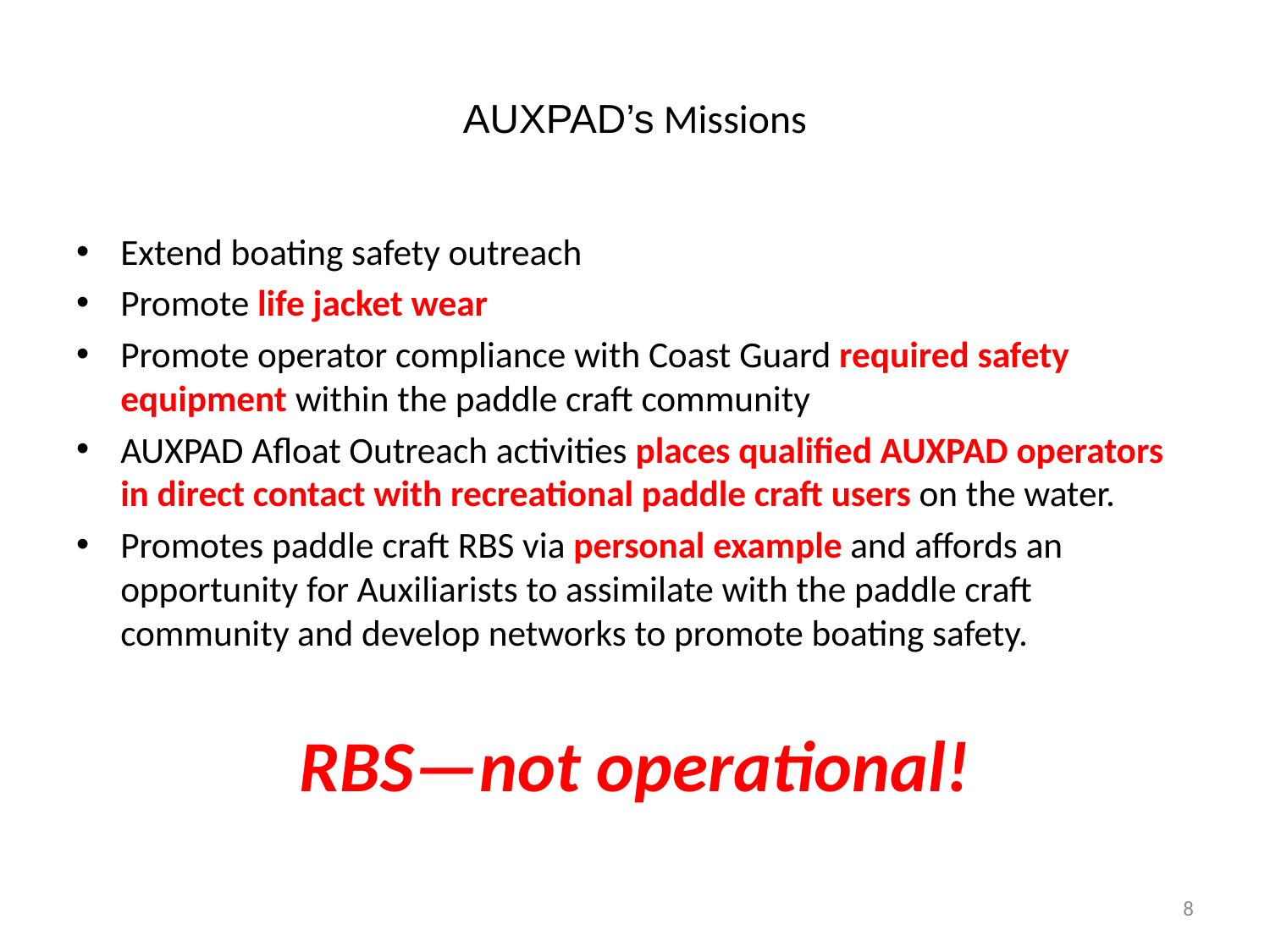

# AUXPAD’s Missions
Extend boating safety outreach
Promote life jacket wear
Promote operator compliance with Coast Guard required safety equipment within the paddle craft community
AUXPAD Afloat Outreach activities places qualified AUXPAD operators in direct contact with recreational paddle craft users on the water.
Promotes paddle craft RBS via personal example and affords an opportunity for Auxiliarists to assimilate with the paddle craft community and develop networks to promote boating safety.

RBS—not operational!
8